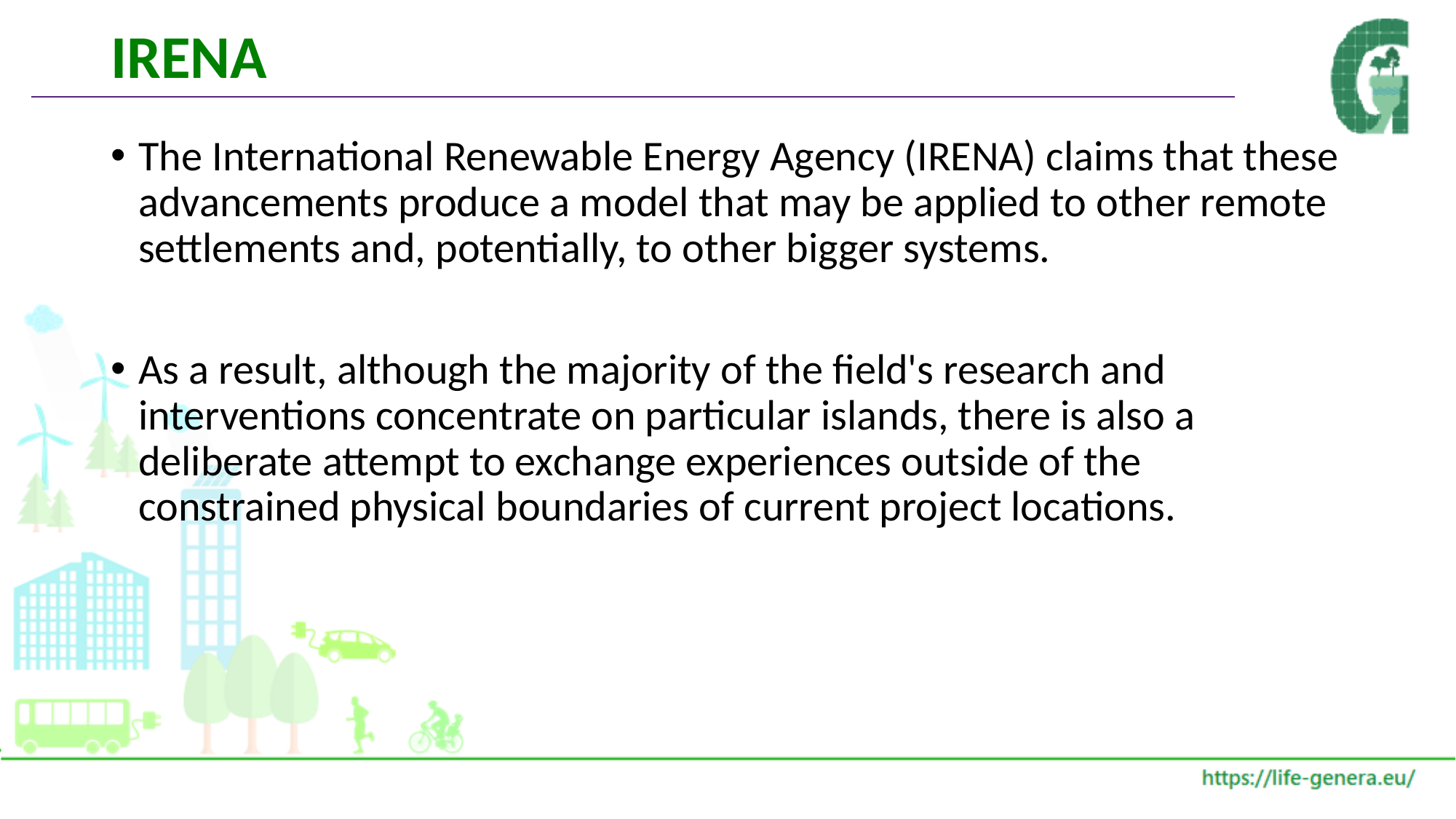

# IRENA
The International Renewable Energy Agency (IRENA) claims that these advancements produce a model that may be applied to other remote settlements and, potentially, to other bigger systems.

As a result, although the majority of the field's research and interventions concentrate on particular islands, there is also a deliberate attempt to exchange experiences outside of the constrained physical boundaries of current project locations.